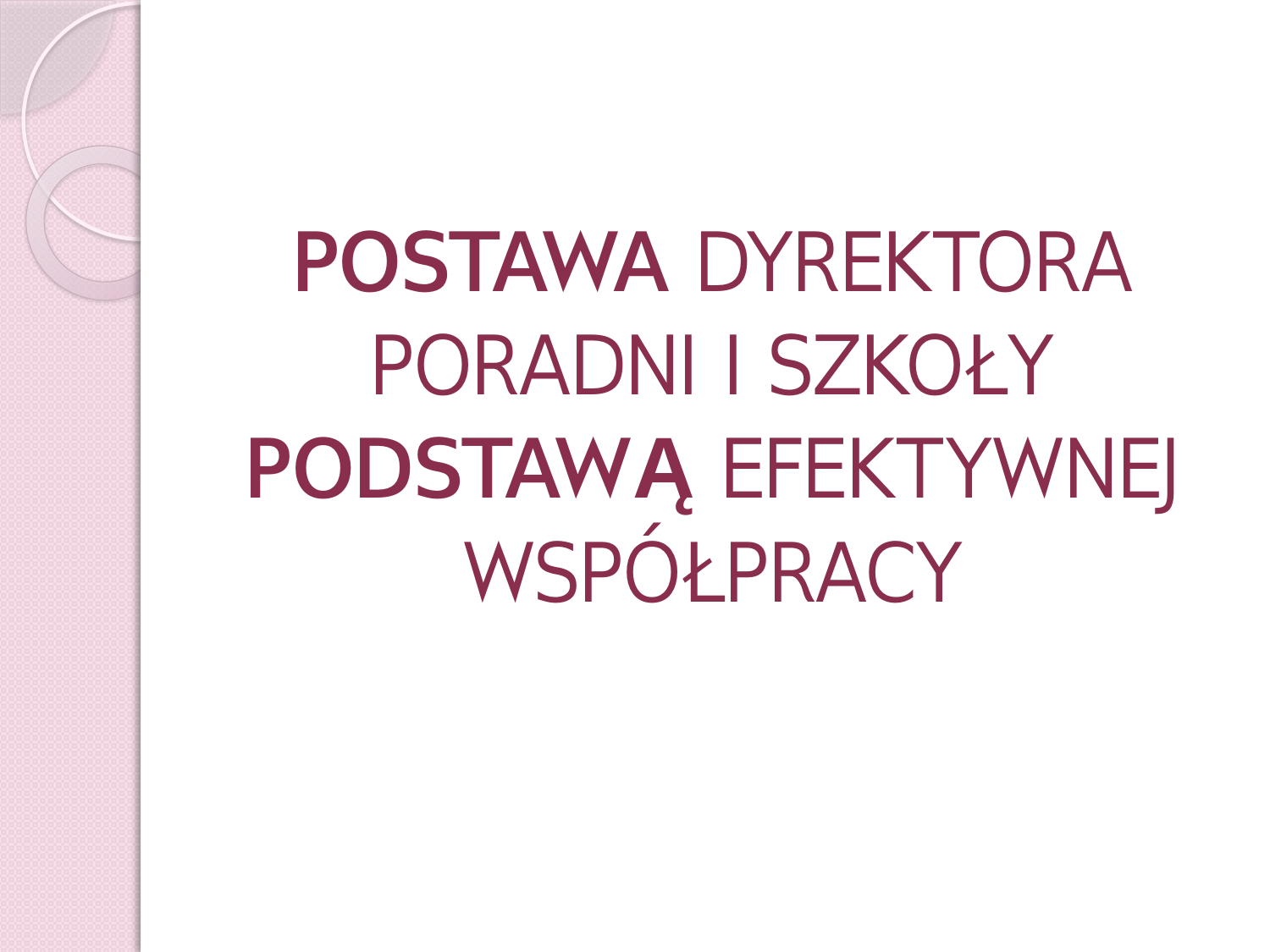

# POSTAWA DYREKTORA PORADNI I SZKOŁY PODSTAWĄ EFEKTYWNEJ WSPÓŁPRACY